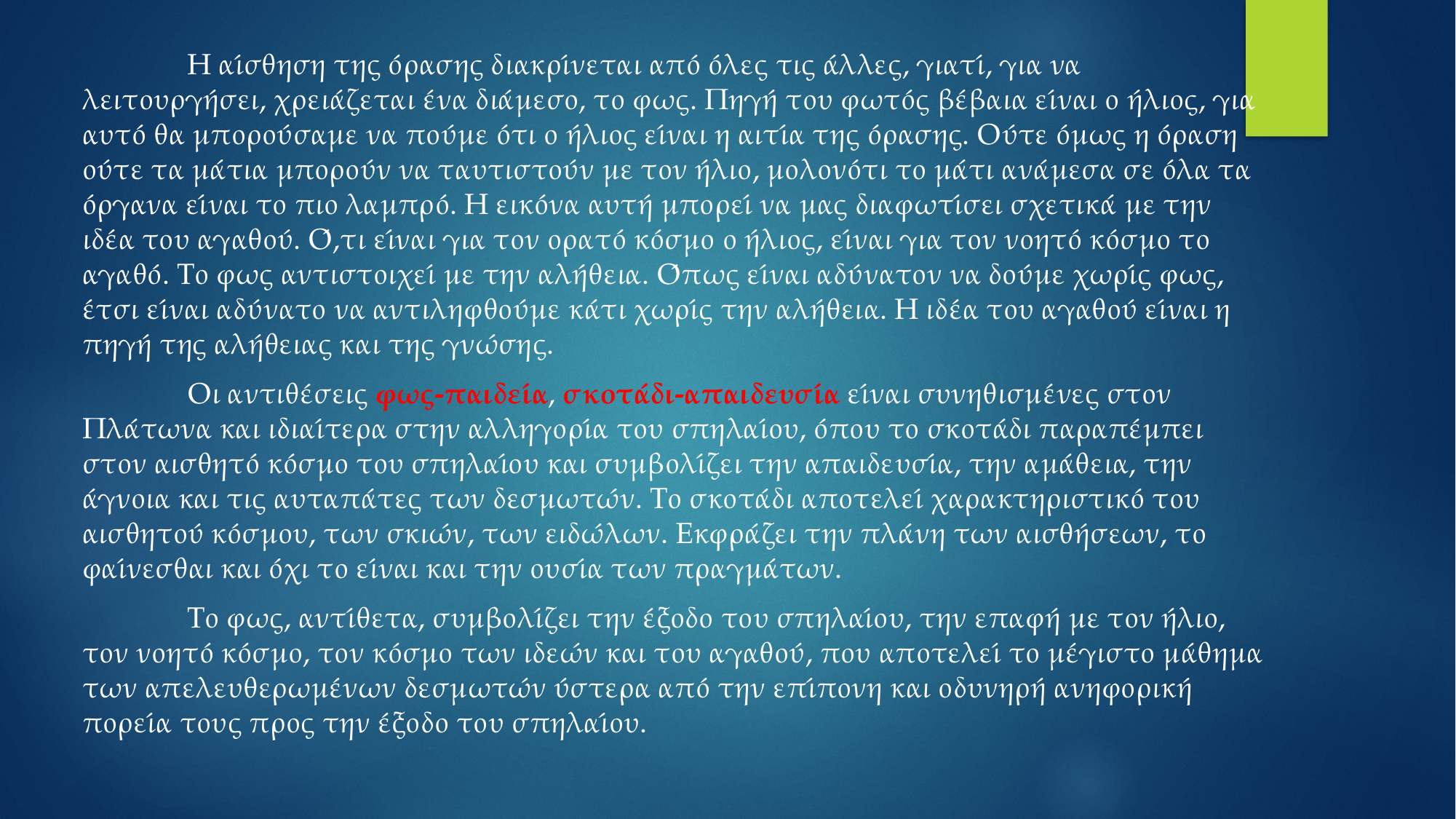

Η αίσθηση της όρασης διακρίνεται από όλες τις άλλες, γιατί, για να λειτουργήσει, χρειάζεται ένα διάμεσο, το φως. Πηγή του φωτός βέβαια είναι ο ήλιος, για αυτό θα μπορούσαμε να πούμε ότι ο ήλιος είναι η αιτία της όρασης. Ούτε όμως η όραση ούτε τα μάτια μπορούν να ταυτιστούν με τον ήλιο, μολονότι το μάτι ανάμεσα σε όλα τα όργανα είναι το πιο λαμπρό. Η εικόνα αυτή μπορεί να μας διαφωτίσει σχετικά με την ιδέα του αγαθού. Ό,τι είναι για τον ορατό κόσμο ο ήλιος, είναι για τον νοητό κόσμο το αγαθό. Το φως αντιστοιχεί με την αλήθεια. Όπως είναι αδύνατον να δούμε χωρίς φως, έτσι είναι αδύνατο να αντιληφθούμε κάτι χωρίς την αλήθεια. Η ιδέα του αγαθού είναι η πηγή της αλήθειας και της γνώσης.
	Οι αντιθέσεις φως-παιδεία, σκοτάδι-απαιδευσία είναι συνηθισμένες στον Πλάτωνα και ιδιαίτερα στην αλληγορία του σπηλαίου, όπου το σκοτάδι παραπέμπει στον αισθητό κόσμο του σπηλαίου και συμβολίζει την απαιδευσία, την αμάθεια, την άγνοια και τις αυταπάτες των δεσμωτών. Το σκοτάδι αποτελεί χαρακτηριστικό του αισθητού κόσμου, των σκιών, των ειδώλων. Εκφράζει την πλάνη των αισθήσεων, το φαίνεσθαι και όχι το είναι και την ουσία των πραγμάτων.
	Το φως, αντίθετα, συμβολίζει την έξοδο του σπηλαίου, την επαφή με τον ήλιο, τον νοητό κόσμο, τον κόσμο των ιδεών και του αγαθού, που αποτελεί το μέγιστο μάθημα των απελευθερωμένων δεσμωτών ύστερα από την επίπονη και οδυνηρή ανηφορική πορεία τους προς την έξοδο του σπηλαίου.